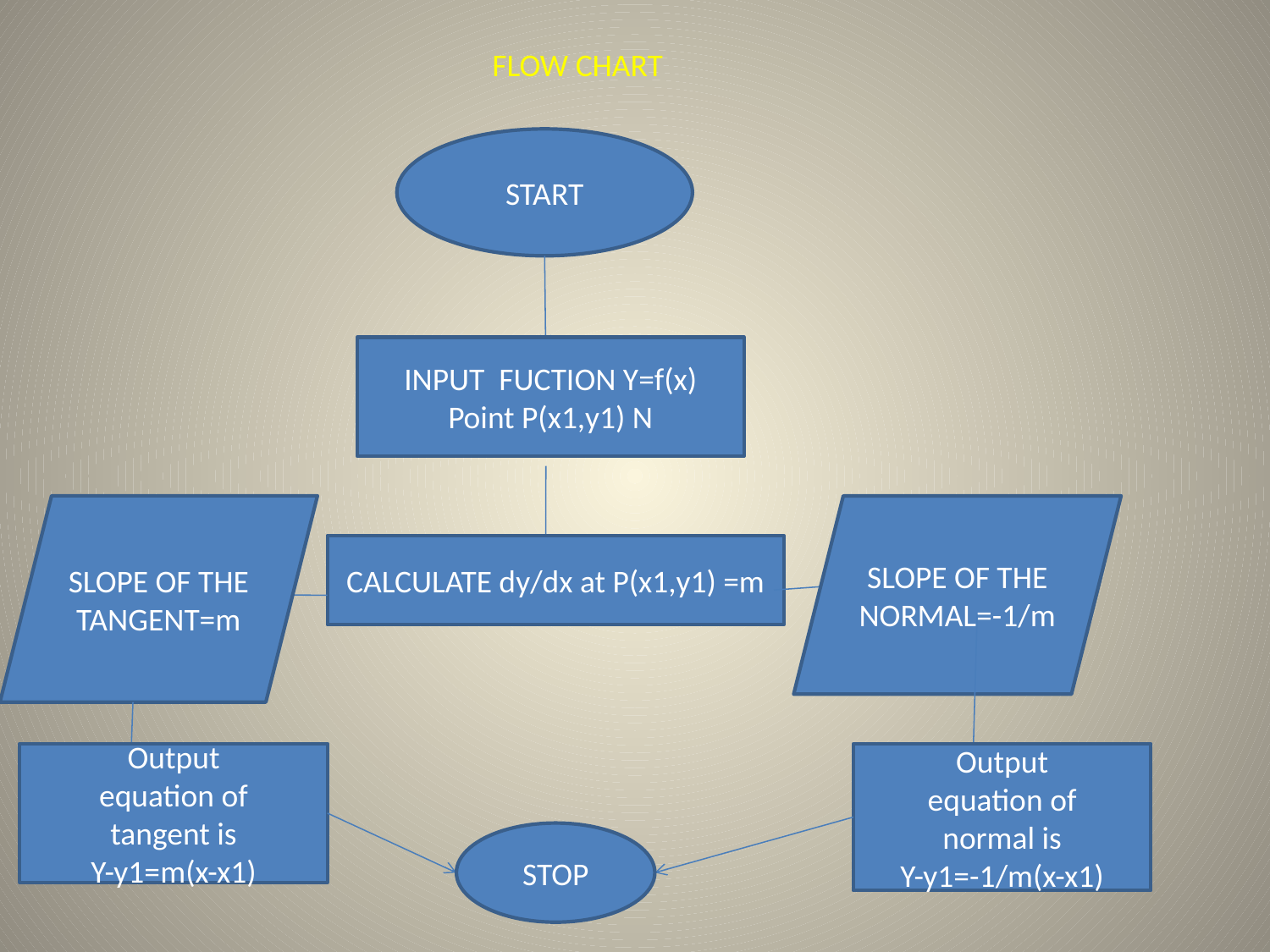

# FLOW CHART
START

INPUT  FUCTION Y=f(x)
Point P(x1,y1) N
SLOPE OF THE TANGENT=m
SLOPE OF THE NORMAL=-1/m
CALCULATE dy/dx at P(x1,y1) =m
Output
 equation of
tangent is
Y-y1=m(x-x1)
Output
 equation of
normal is
Y-y1=-1/m(x-x1)
STOP